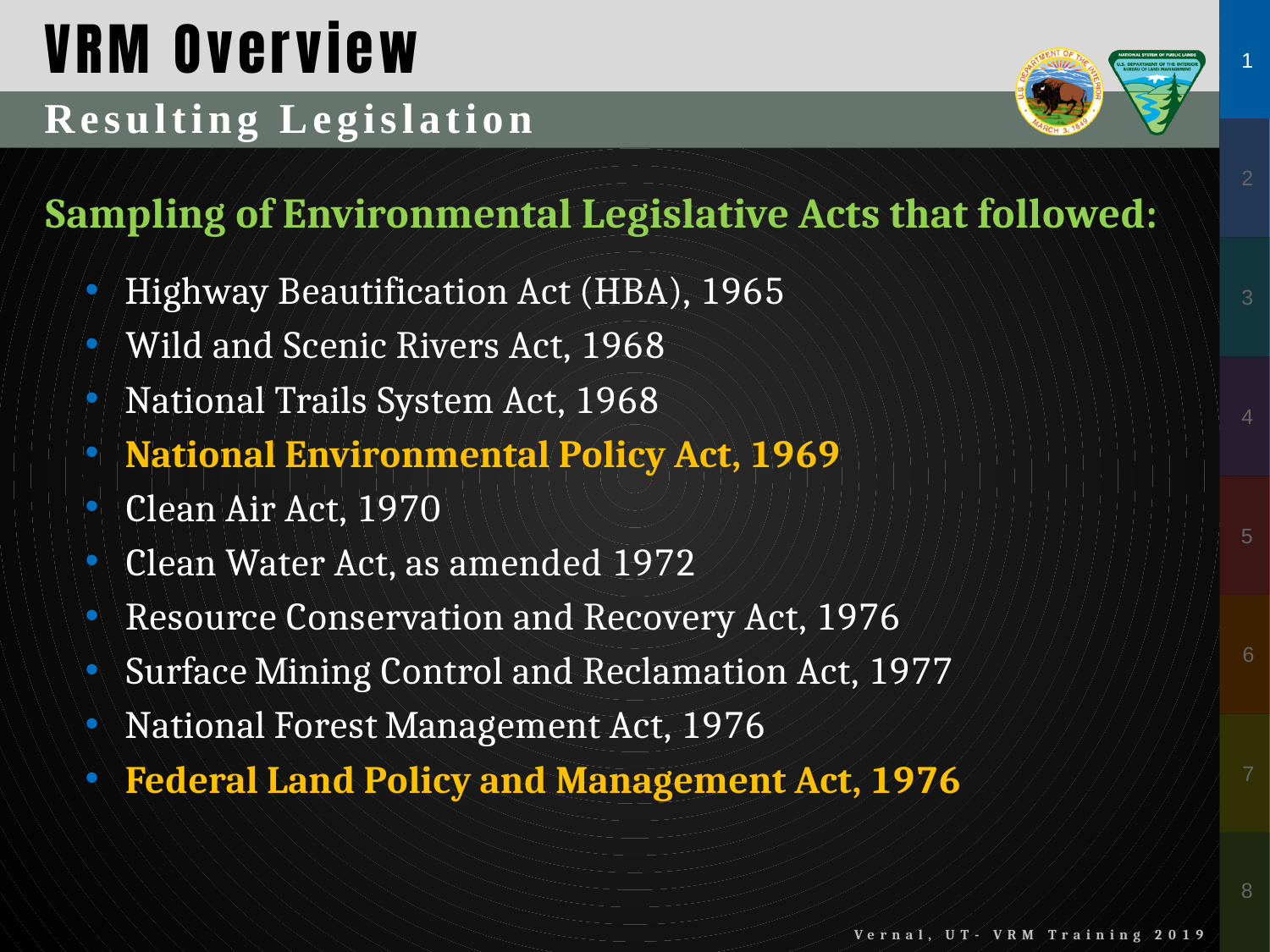

VRM Overview
Resulting Legislation
Sampling of Environmental Legislative Acts that followed:
Highway Beautification Act (HBA), 1965
Wild and Scenic Rivers Act, 1968
National Trails System Act, 1968
National Environmental Policy Act, 1969
Clean Air Act, 1970
Clean Water Act, as amended 1972
Resource Conservation and Recovery Act, 1976
Surface Mining Control and Reclamation Act, 1977
National Forest Management Act, 1976
Federal Land Policy and Management Act, 1976